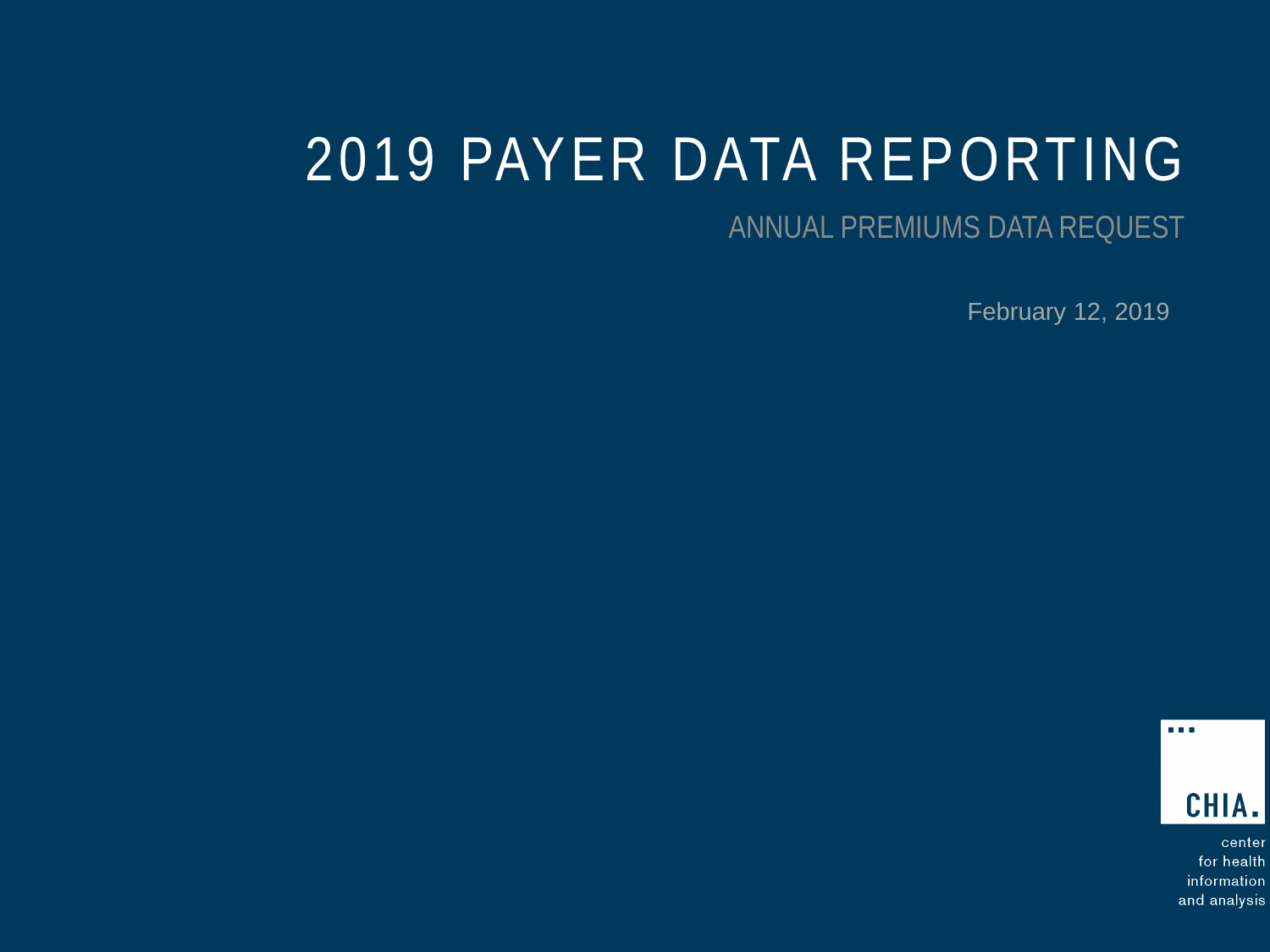

# 2019 Payer Data Reporting
Annual Premiums Data Request

February 12, 2019